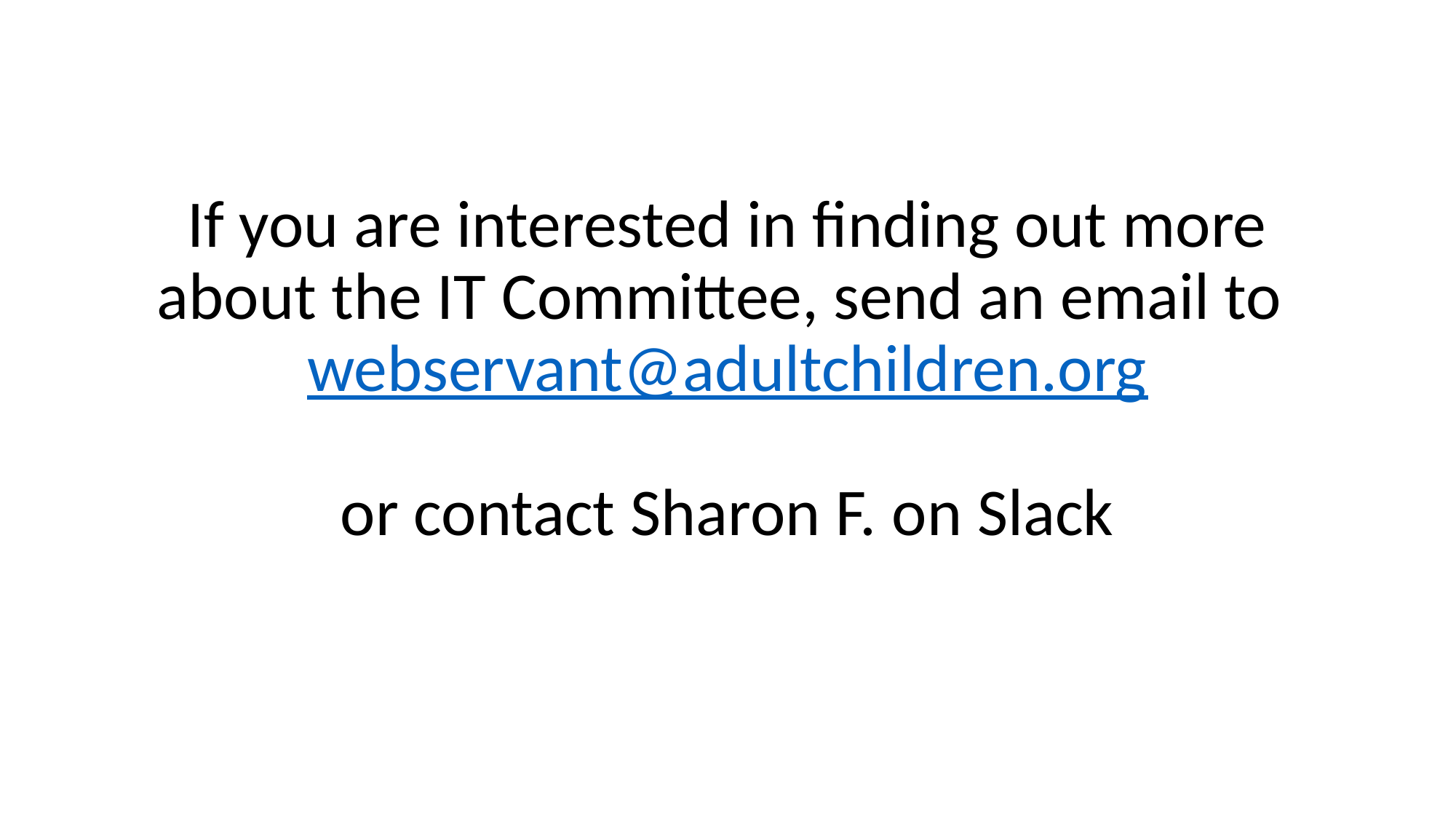

# If you are interested in finding out more about the IT Committee, send an email to webservant@adultchildren.org or contact Sharon F. on Slack